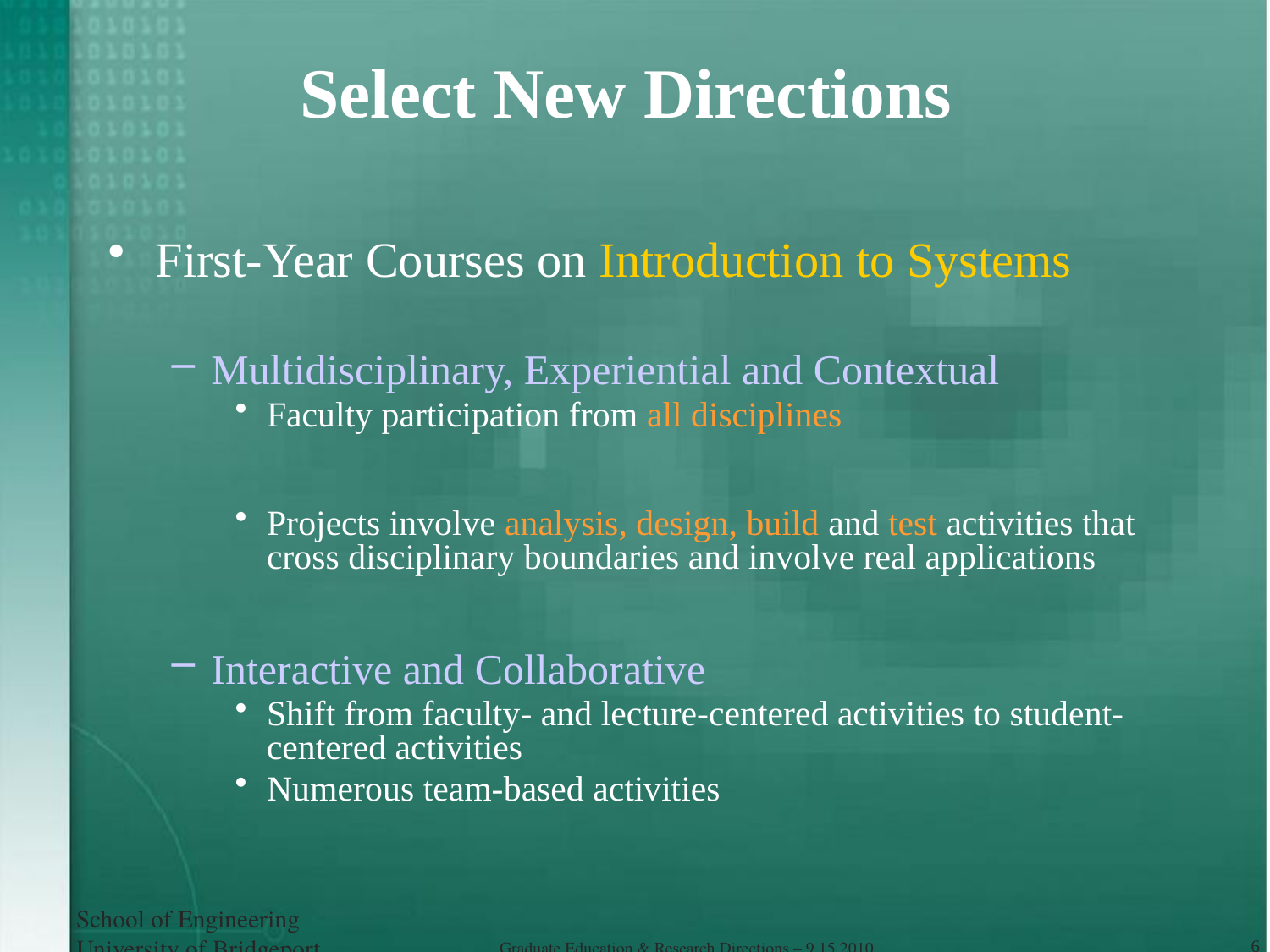

# Select New Directions
First-Year Courses on Introduction to Systems

Multidisciplinary, Experiential and Contextual
Faculty participation from all disciplines

Projects involve analysis, design, build and test activities that cross disciplinary boundaries and involve real applications

Interactive and Collaborative
Shift from faculty- and lecture-centered activities to student-centered activities
Numerous team-based activities
School of Engineering
University of Bridgeport
6
Graduate Education & Research Directions – 9.15.2010